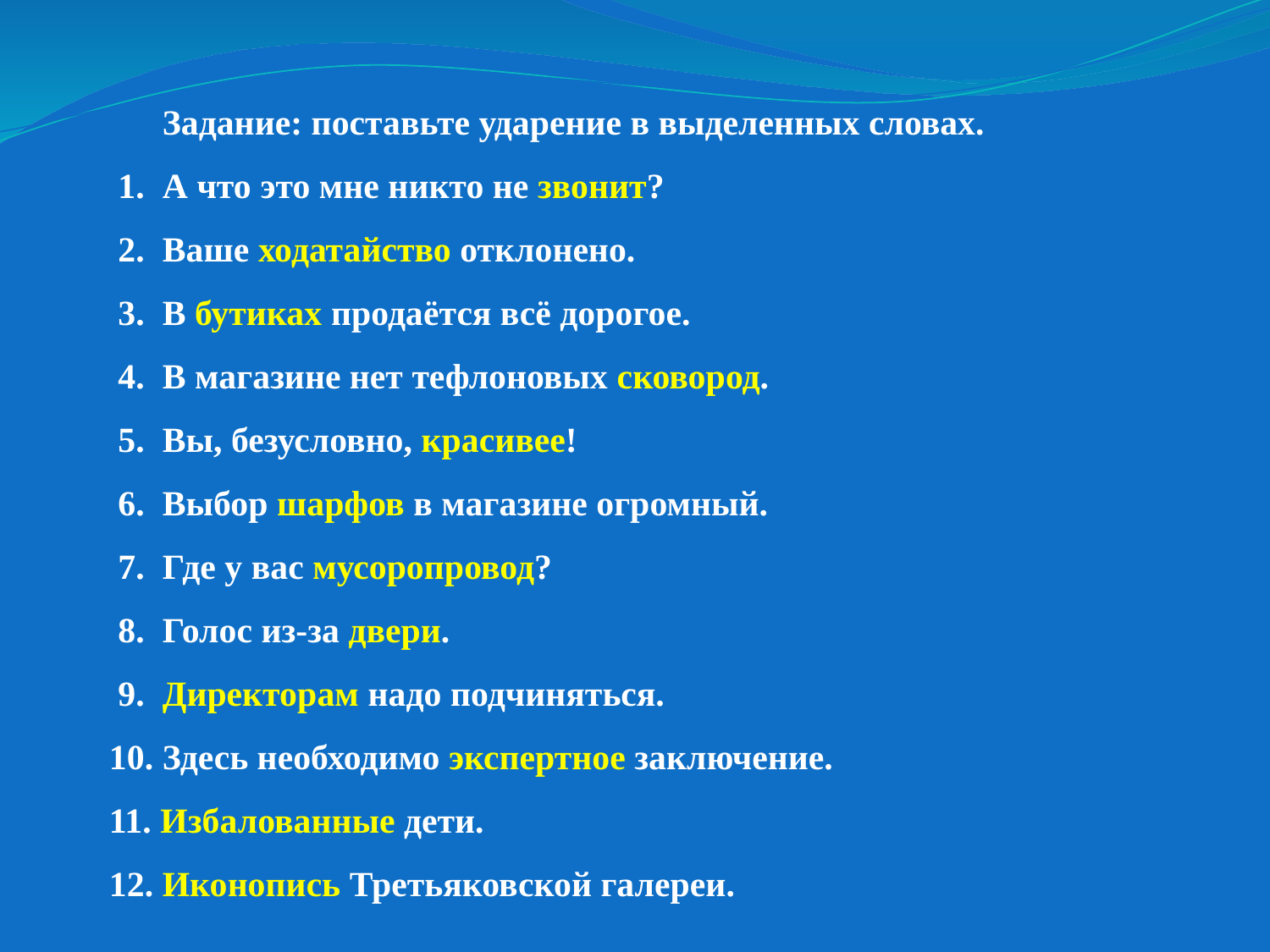

# Задание: поставьте ударение в выделенных словах. 1.  А что это мне никто не звонит? 2.  Ваше ходатайство отклонено. 3.  В бутиках продаётся всё дорогое. 4.  В магазине нет тефлоновых сковород. 5.  Вы, безусловно, красивее! 6.  Выбор шарфов в магазине огромный. 7.  Где у вас мусоропровод? 8.  Голос из-за двери. 9.  Директорам надо подчиняться. 10. Здесь необходимо экспертное заключение. 11. Избалованные дети. 12. Иконопись Третьяковской галереи.